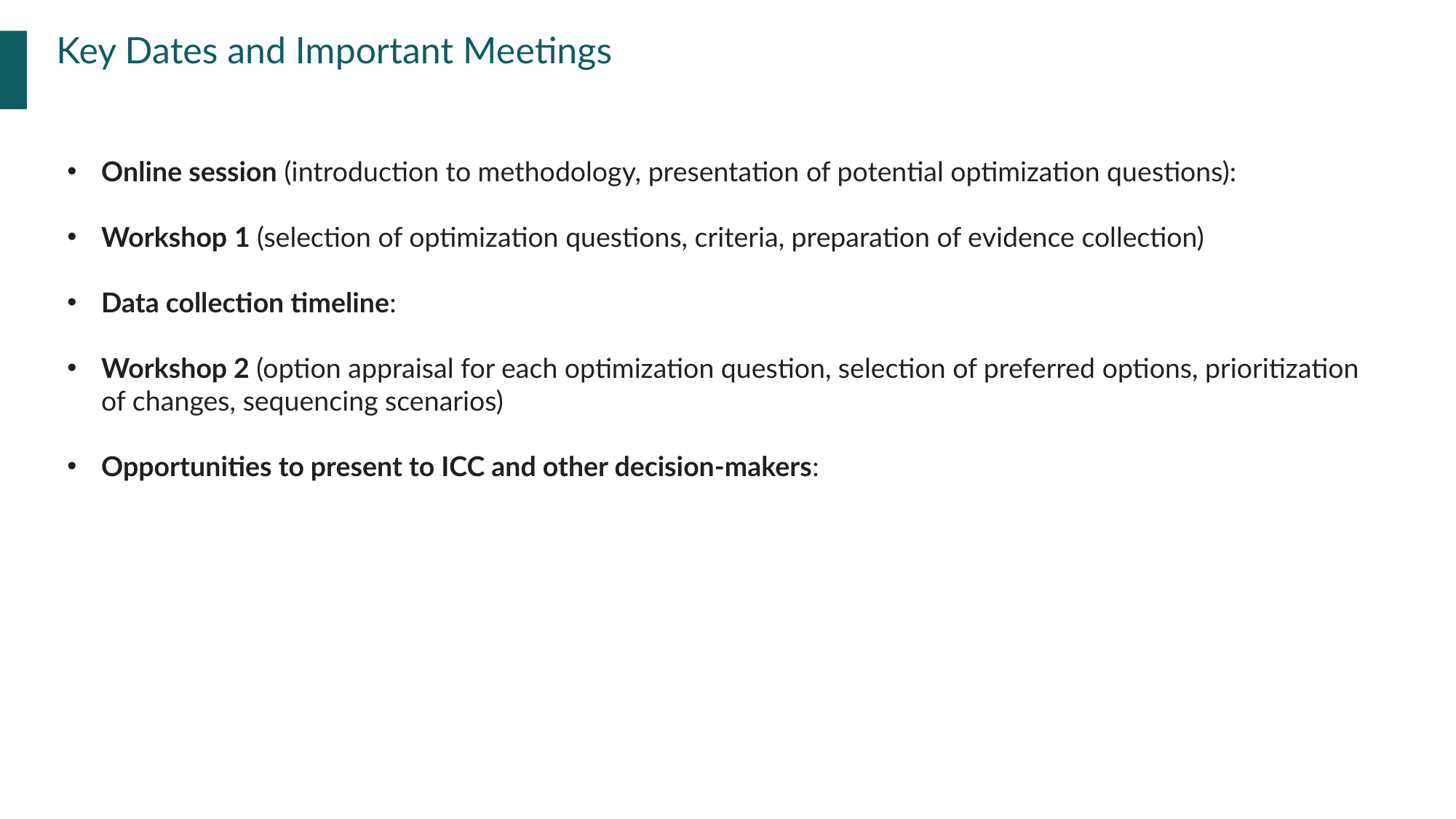

Key Dates and Important Meetings

Online session (introduction to methodology, presentation of potential optimization questions):

Workshop 1 (selection of optimization questions, criteria, preparation of evidence collection)

Data collection timeline:

Workshop 2 (option appraisal for each optimization question, selection of preferred options, prioritization of changes, sequencing scenarios)

Opportunities to present to ICC and other decision-makers: